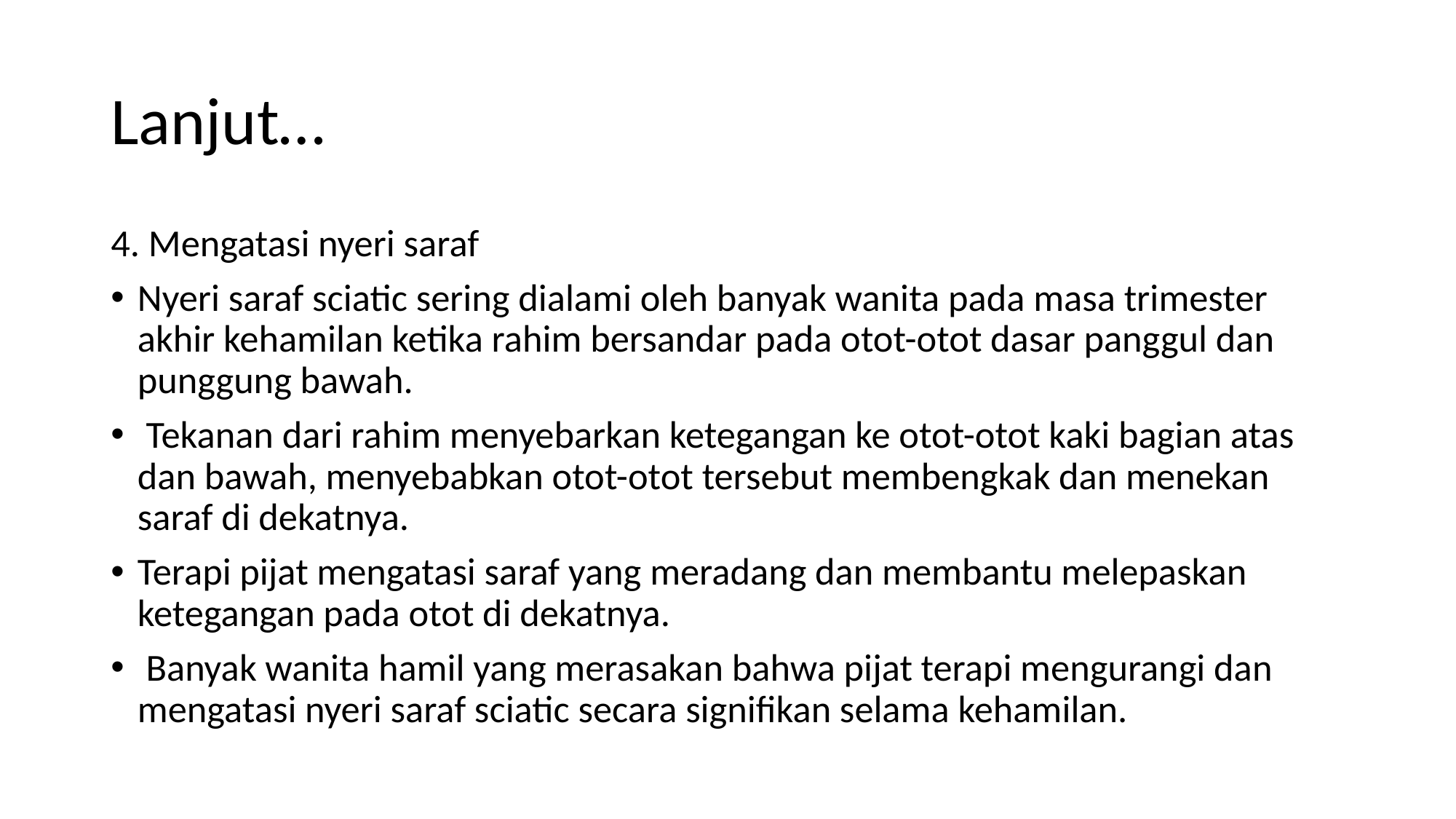

# Lanjut…
4. Mengatasi nyeri saraf
Nyeri saraf sciatic sering dialami oleh banyak wanita pada masa trimester akhir kehamilan ketika rahim bersandar pada otot-otot dasar panggul dan punggung bawah.
 Tekanan dari rahim menyebarkan ketegangan ke otot-otot kaki bagian atas dan bawah, menyebabkan otot-otot tersebut membengkak dan menekan saraf di dekatnya.
Terapi pijat mengatasi saraf yang meradang dan membantu melepaskan ketegangan pada otot di dekatnya.
 Banyak wanita hamil yang merasakan bahwa pijat terapi mengurangi dan mengatasi nyeri saraf sciatic secara signifikan selama kehamilan.